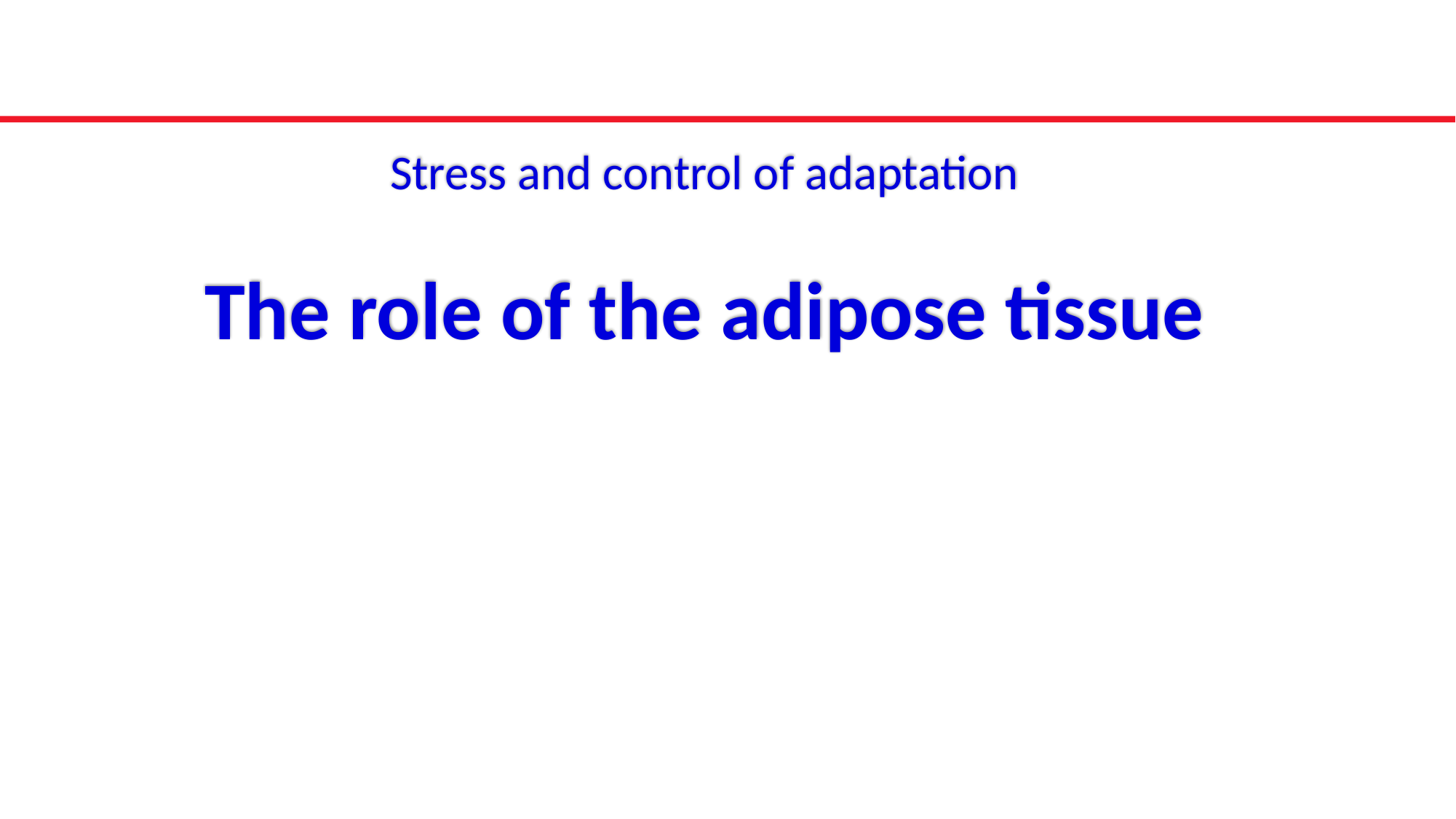

Stress and control of adaptation
The role of the adipose tissue